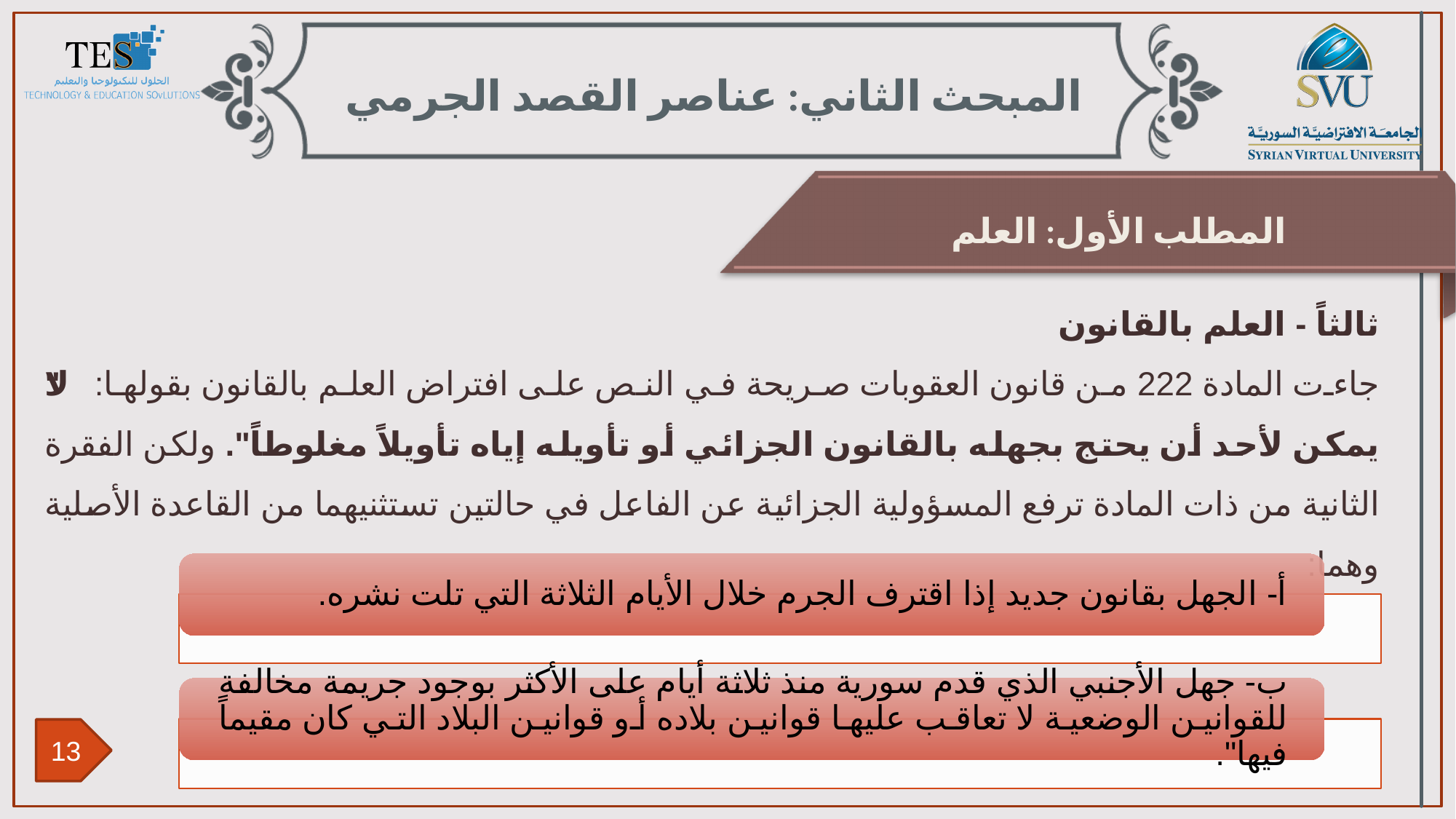

المبحث الثاني: عناصر القصد الجرمي
المطلب الأول: العلم
ثالثاً - العلم بالقانون
جاءت المادة 222 من قانون العقوبات صريحة في النص على افتراض العلم بالقانون بقولها: "لا يمكن لأحد أن يحتج بجهله بالقانون الجزائي أو تأويله إياه تأويلاً مغلوطاً". ولكن الفقرة الثانية من ذات المادة ترفع المسؤولية الجزائية عن الفاعل في حالتين تستثنيهما من القاعدة الأصلية وهما:
أ- الجهل بقانون جديد إذا اقترف الجرم خلال الأيام الثلاثة التي تلت نشره.
ب- جهل الأجنبي الذي قدم سورية منذ ثلاثة أيام على الأكثر بوجود جريمة مخالفة للقوانين الوضعية لا تعاقب عليها قوانين بلاده أو قوانين البلاد التي كان مقيماً فيها".